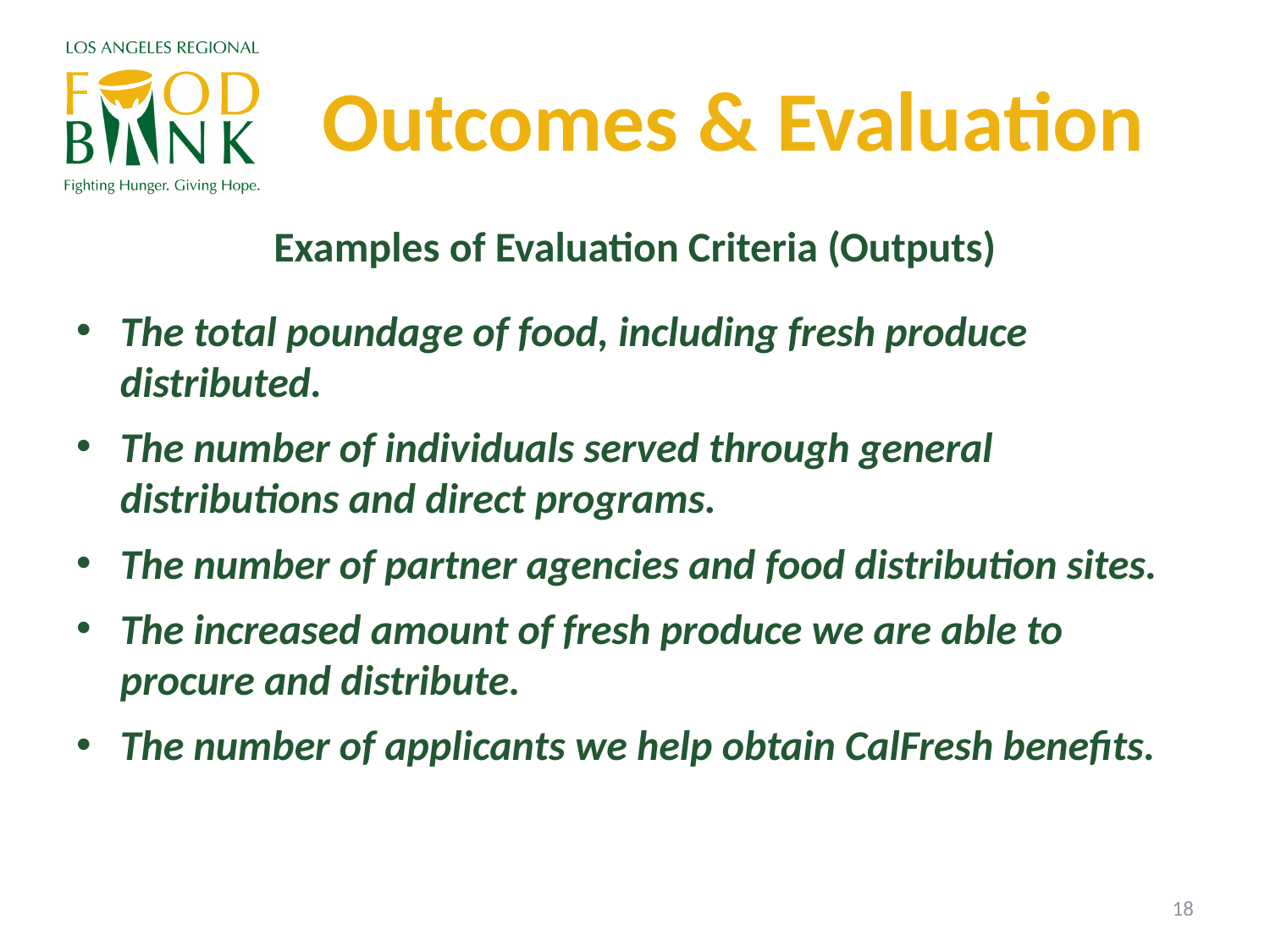

# Outcomes & Evaluation
Examples of Evaluation Criteria (Outputs)
The total poundage of food, including fresh produce distributed.
The number of individuals served through general distributions and direct programs.
The number of partner agencies and food distribution sites.
The increased amount of fresh produce we are able to procure and distribute.
The number of applicants we help obtain CalFresh benefits.
18